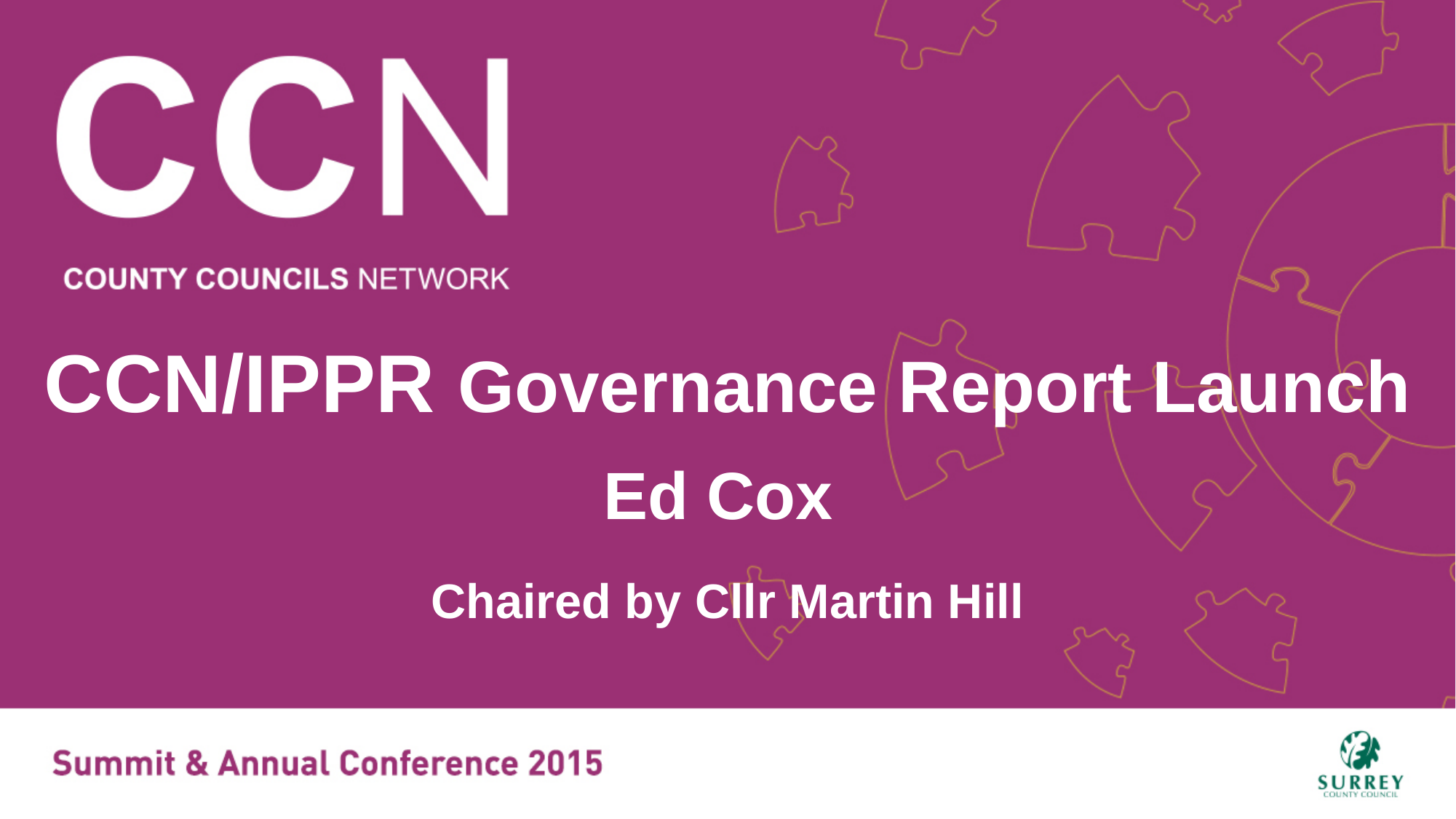

CCN/IPPR Governance Report Launch
Ed Cox

Chaired by Cllr Martin Hill